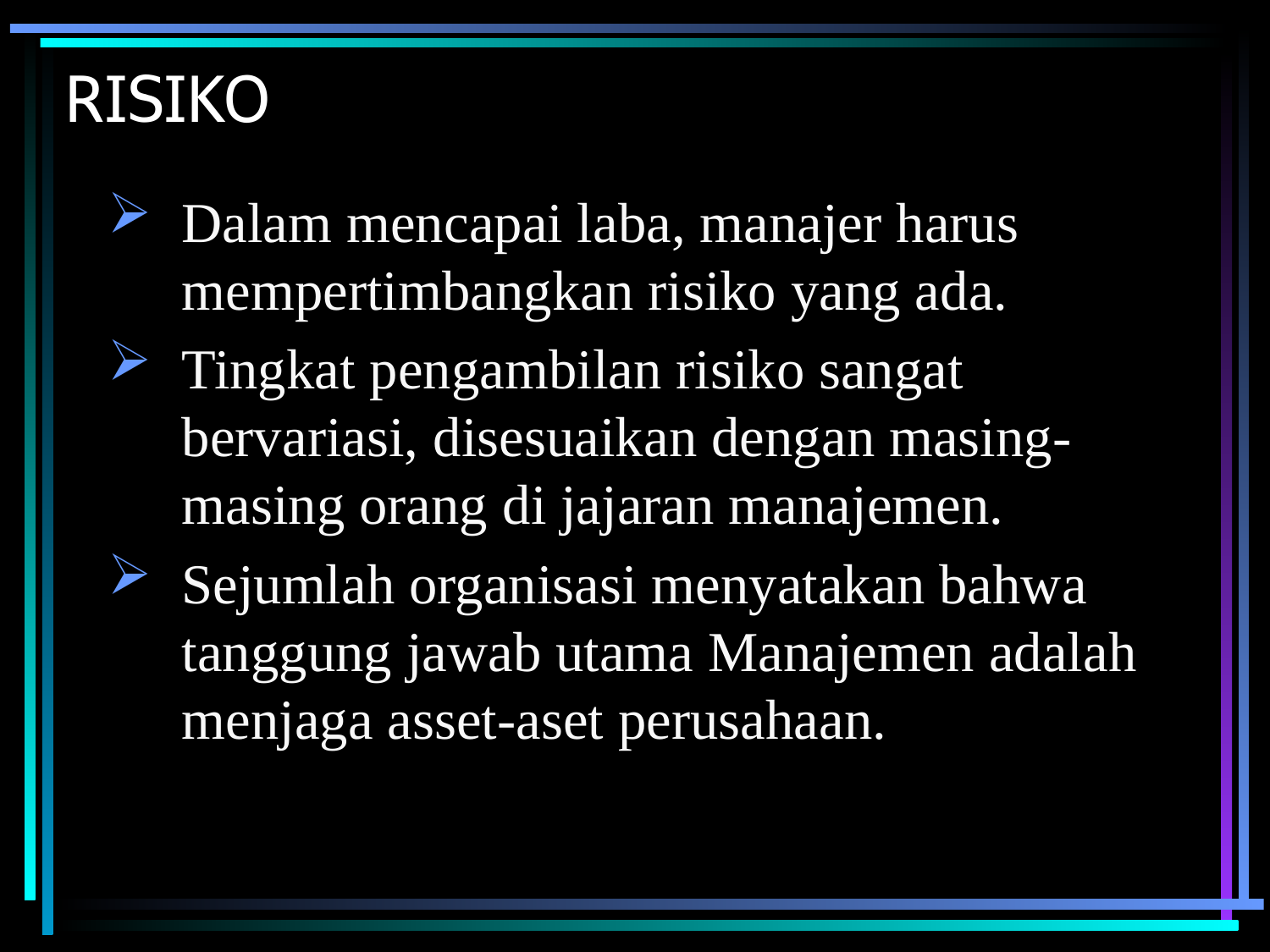

# RISIKO
Dalam mencapai laba, manajer harus mempertimbangkan risiko yang ada.
Tingkat pengambilan risiko sangat bervariasi, disesuaikan dengan masing-masing orang di jajaran manajemen.
Sejumlah organisasi menyatakan bahwa tanggung jawab utama Manajemen adalah menjaga asset-aset perusahaan.